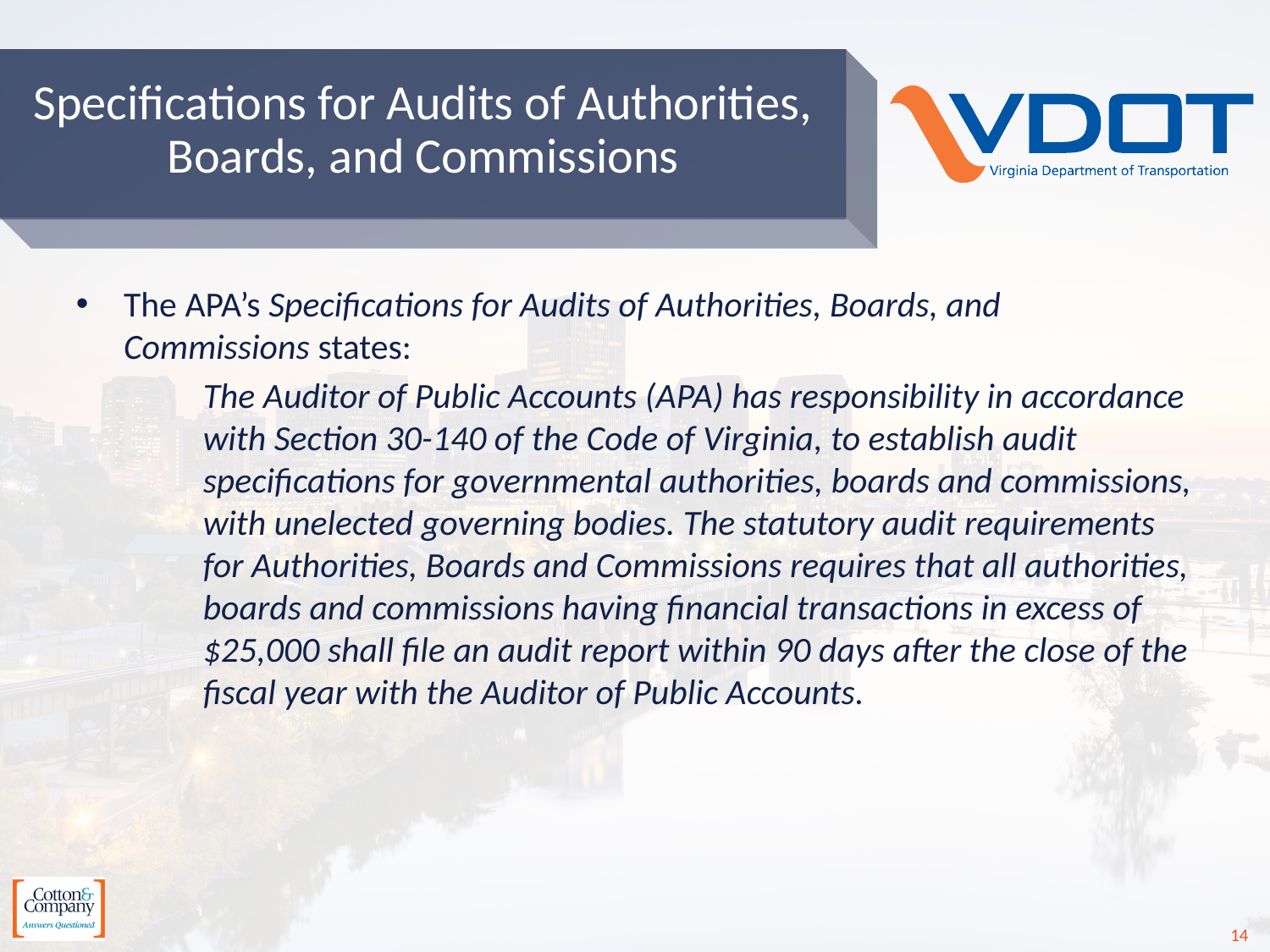

# Specifications for Audits of Authorities, Boards, and Commissions
The APA’s Specifications for Audits of Authorities, Boards, and Commissions states:
The Auditor of Public Accounts (APA) has responsibility in accordance with Section 30-140 of the Code of Virginia, to establish audit specifications for governmental authorities, boards and commissions, with unelected governing bodies. The statutory audit requirements for Authorities, Boards and Commissions requires that all authorities, boards and commissions having financial transactions in excess of $25,000 shall file an audit report within 90 days after the close of the fiscal year with the Auditor of Public Accounts.
14